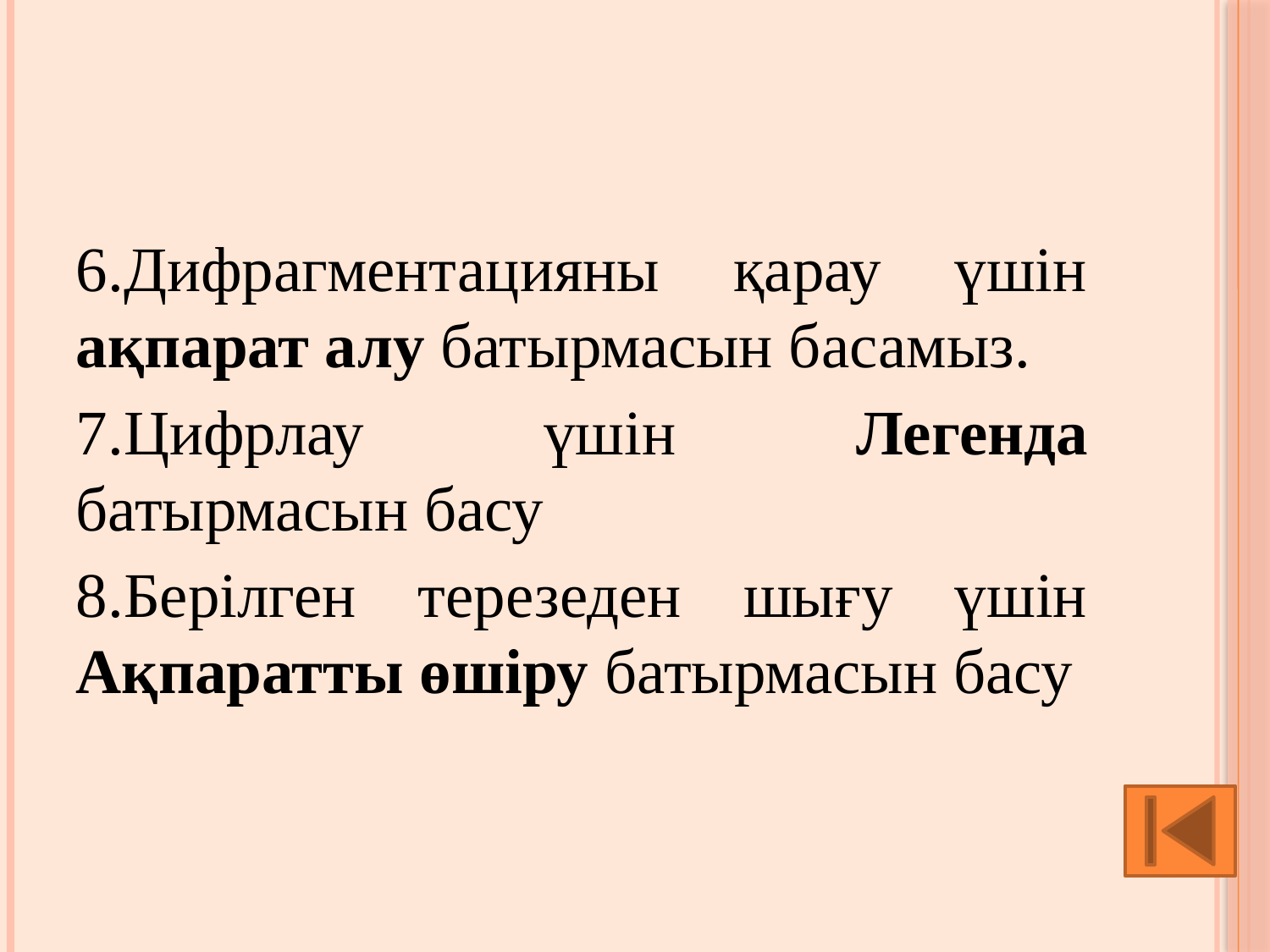

6.Дифрагментацияны қарау үшін ақпарат алу батырмасын басамыз.
7.Цифрлау үшін Легенда батырмасын басу
8.Берілген терезеден шығу үшін Ақпаратты өшіру батырмасын басу